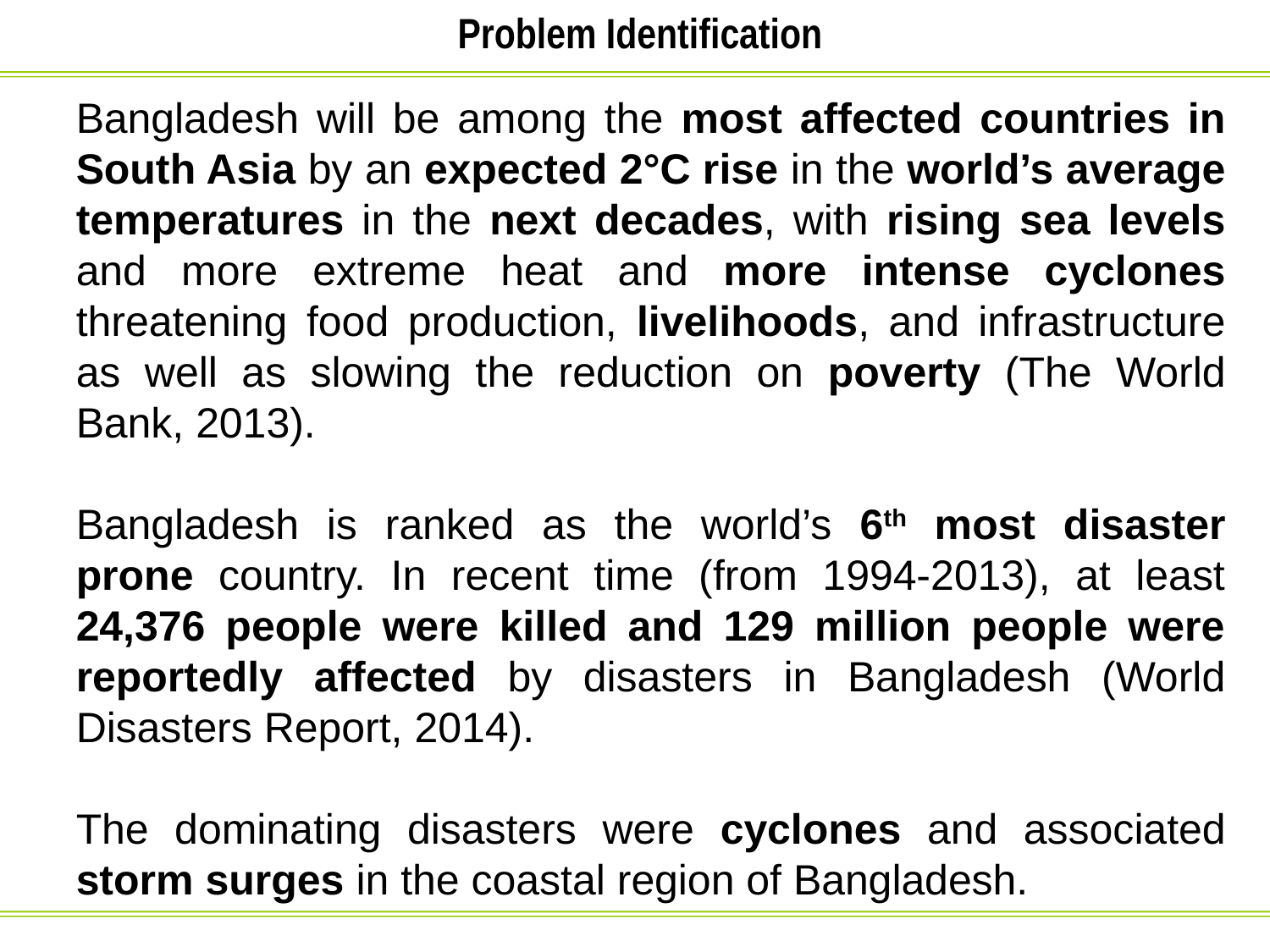

Problem Identification

Bangladesh will be among the most affected countries in South Asia by an expected 2°C rise in the world’s average temperatures in the next decades, with rising sea levels and more extreme heat and more intense cyclones threatening food production, livelihoods, and infrastructure as well as slowing the reduction on poverty (The World Bank, 2013).

Bangladesh is ranked as the world’s 6th most disaster prone country. In recent time (from 1994-2013), at least 24,376 people were killed and 129 million people were reportedly affected by disasters in Bangladesh (World Disasters Report, 2014).

The dominating disasters were cyclones and associated storm surges in the coastal region of Bangladesh.